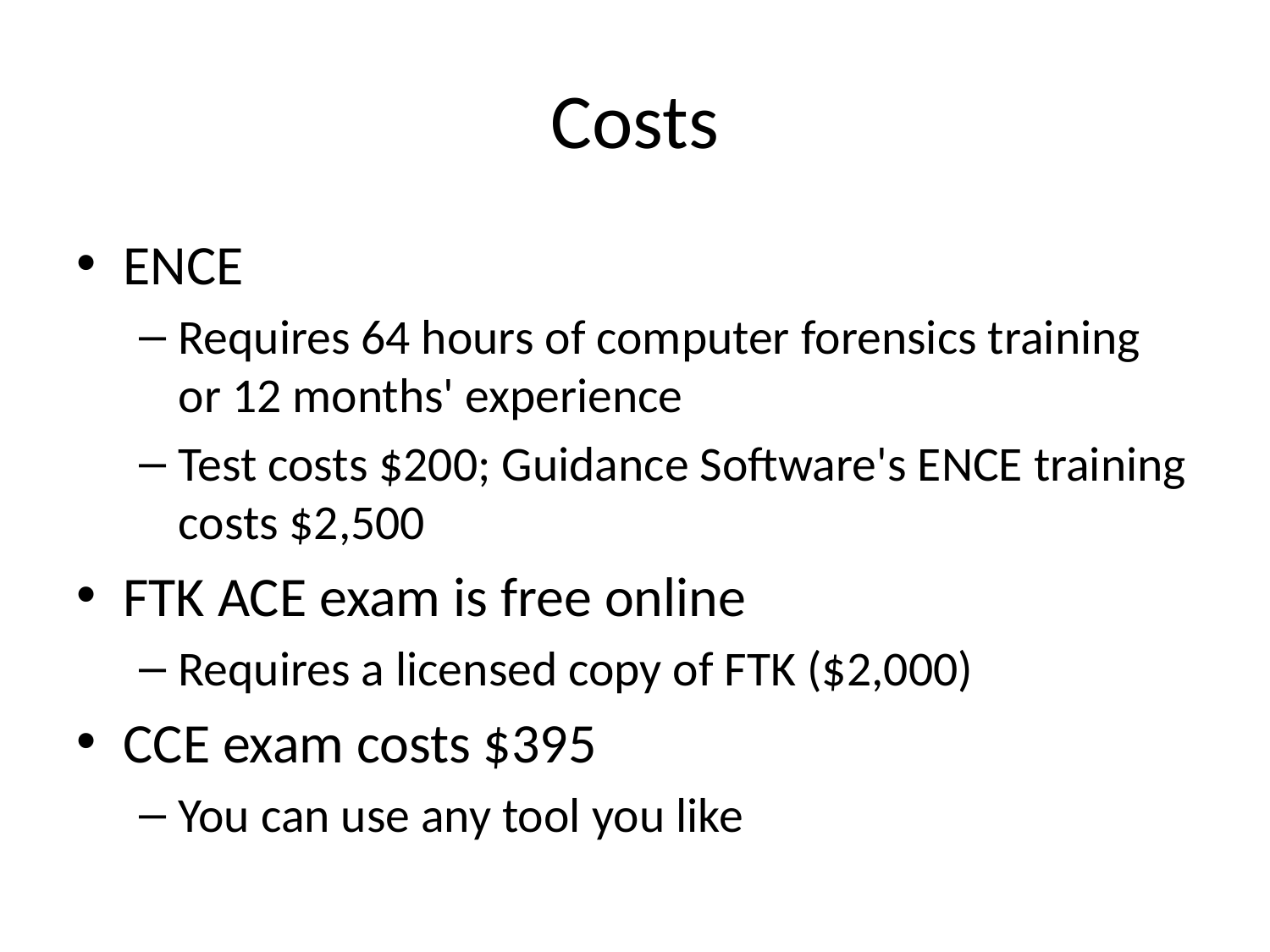

# Costs
ENCE
Requires 64 hours of computer forensics training or 12 months' experience
Test costs $200; Guidance Software's ENCE training costs $2,500
FTK ACE exam is free online
Requires a licensed copy of FTK ($2,000)
CCE exam costs $395
You can use any tool you like